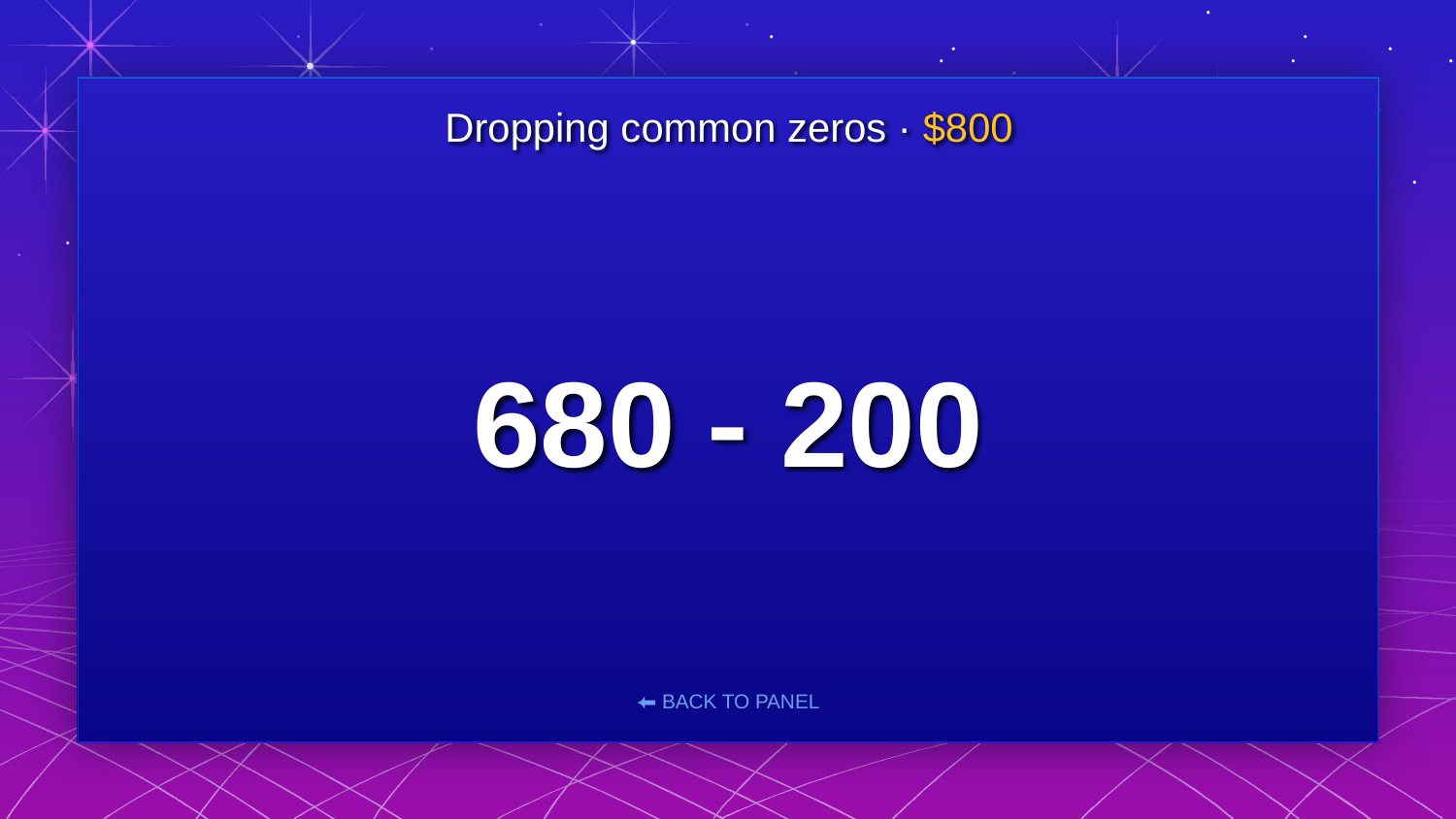

Dropping common zeros · $800
# 680 - 200